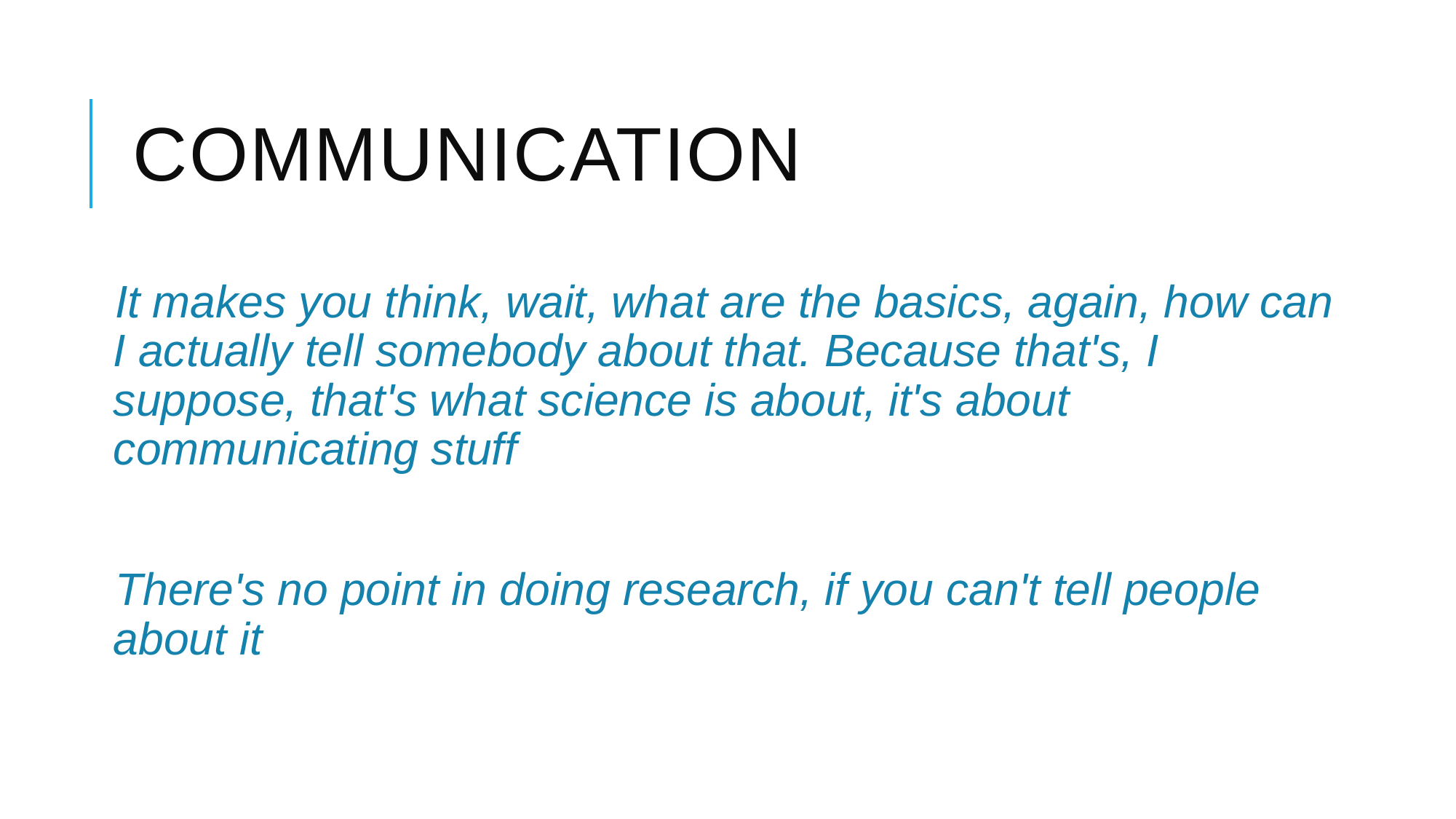

# communication
It makes you think, wait, what are the basics, again, how can I actually tell somebody about that. Because that's, I suppose, that's what science is about, it's about communicating stuff

There's no point in doing research, if you can't tell people about it